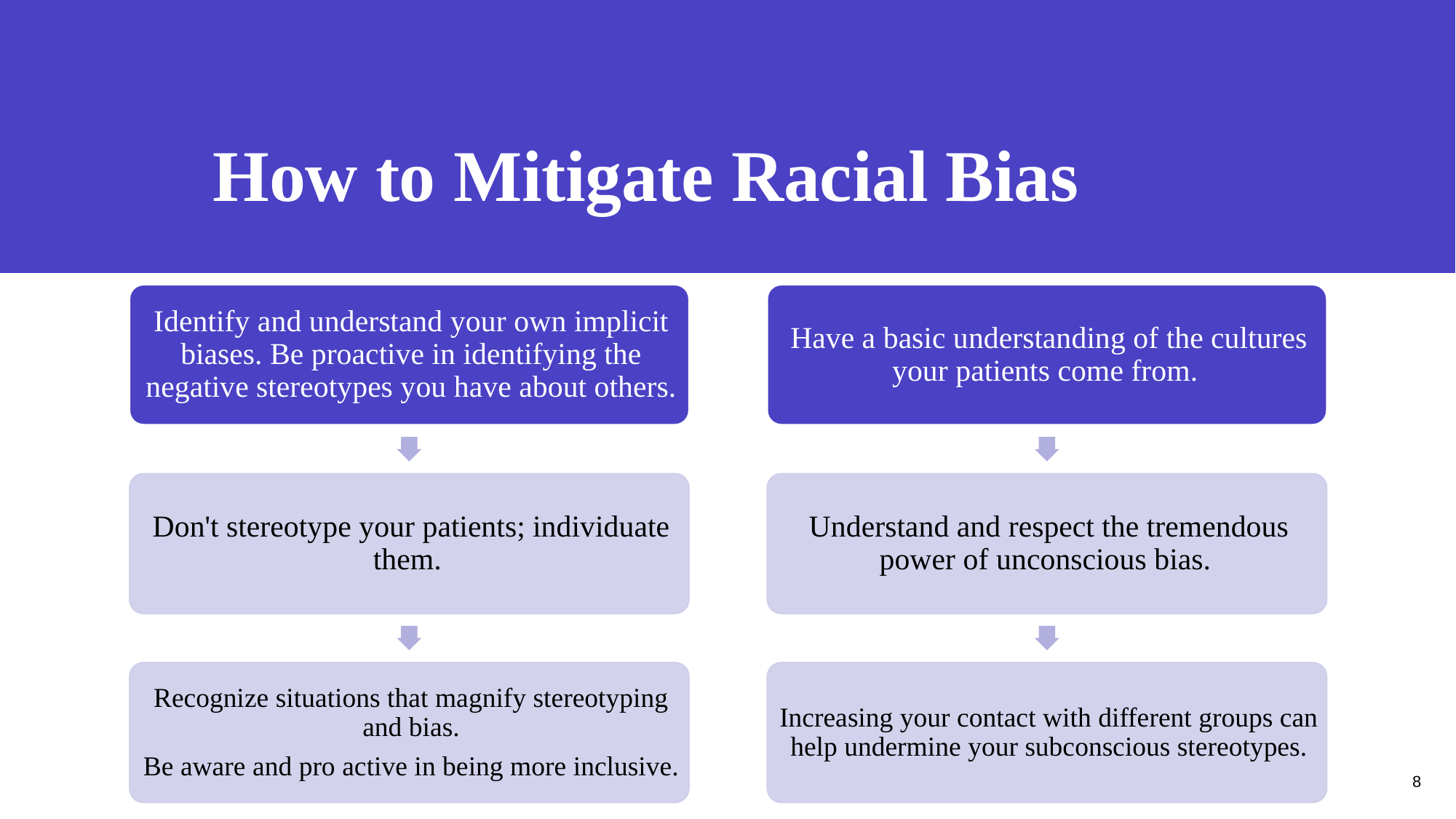

# How to Mitigate Racial Bias
Identify and understand your own implicit biases. Be proactive in identifying the negative stereotypes you have about others.
Don't stereotype your patients; individuate them.
Recognize situations that magnify stereotyping and bias.
Be aware and pro active in being more inclusive.
Have a basic understanding of the cultures your patients come from.
Understand and respect the tremendous power of unconscious bias.
Increasing your contact with different groups can help undermine your subconscious stereotypes.
8